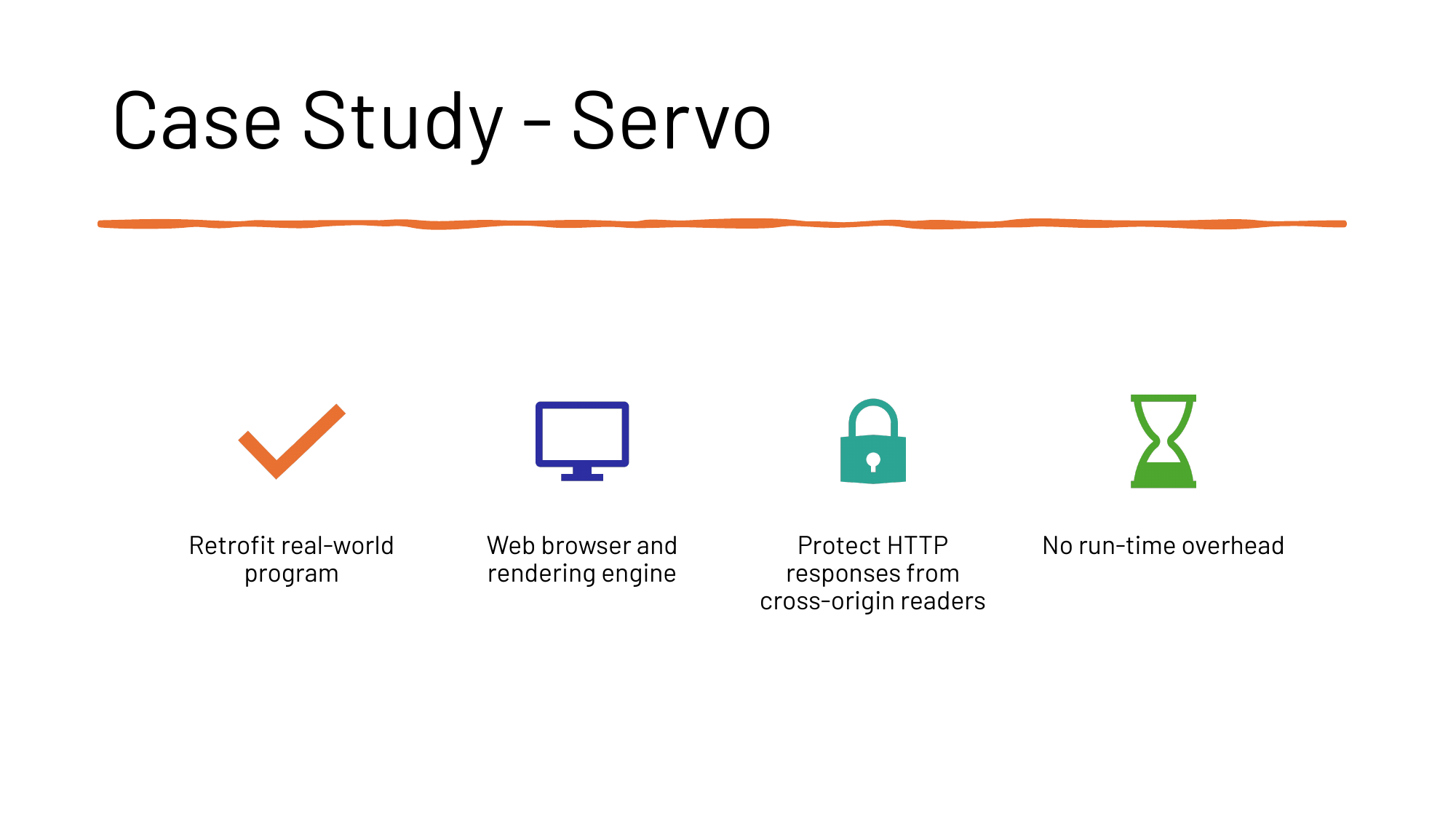

# Case Study - Servo

Retrofit real-world program
Web browser and rendering engine
Protect HTTP responses from cross-origin readers
No run-time overhead